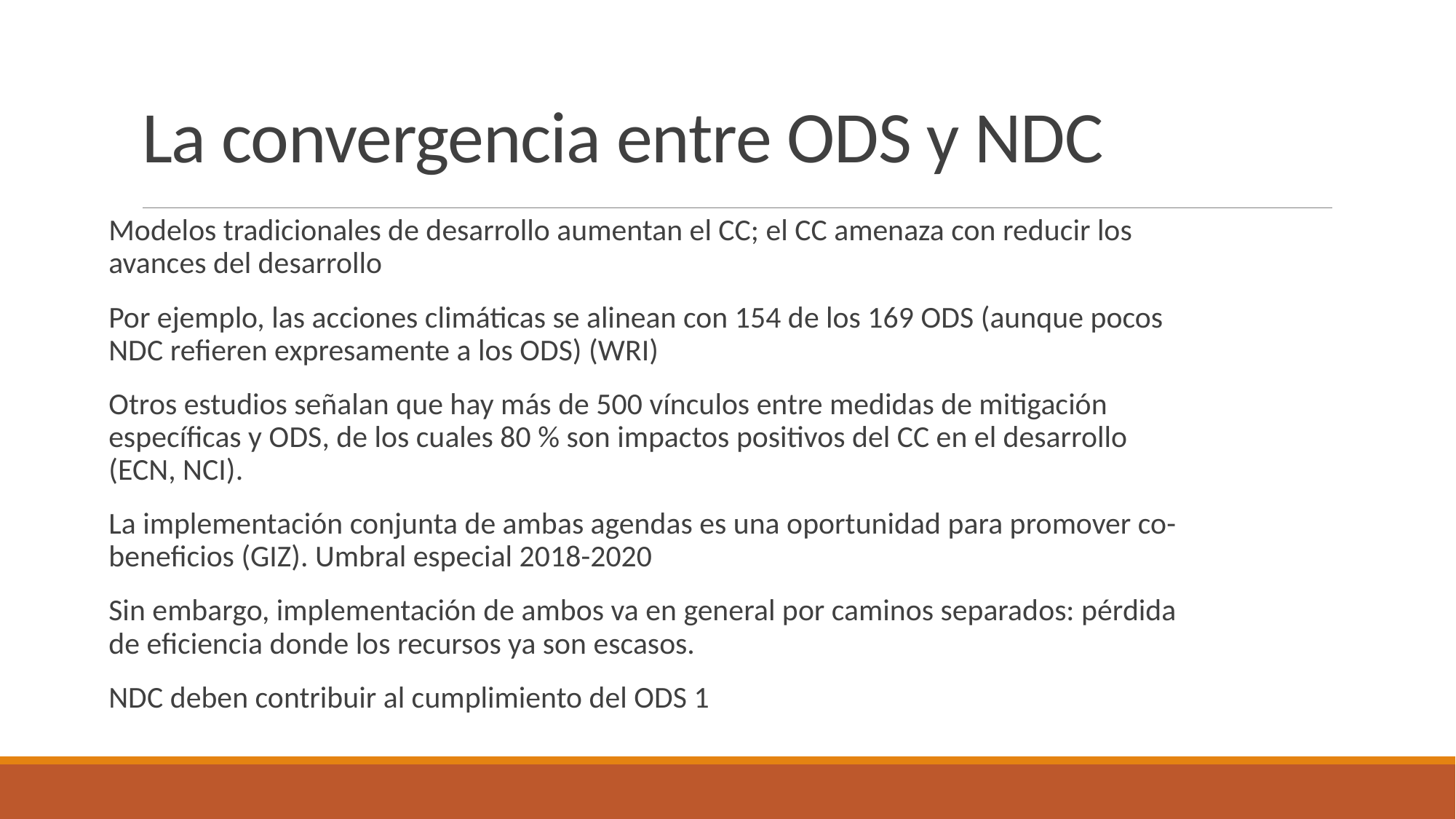

# La convergencia entre ODS y NDC
Modelos tradicionales de desarrollo aumentan el CC; el CC amenaza con reducir los avances del desarrollo
Por ejemplo, las acciones climáticas se alinean con 154 de los 169 ODS (aunque pocos NDC refieren expresamente a los ODS) (WRI)
Otros estudios señalan que hay más de 500 vínculos entre medidas de mitigación específicas y ODS, de los cuales 80 % son impactos positivos del CC en el desarrollo (ECN, NCI).
La implementación conjunta de ambas agendas es una oportunidad para promover co-beneficios (GIZ). Umbral especial 2018-2020
Sin embargo, implementación de ambos va en general por caminos separados: pérdida de eficiencia donde los recursos ya son escasos.
NDC deben contribuir al cumplimiento del ODS 1